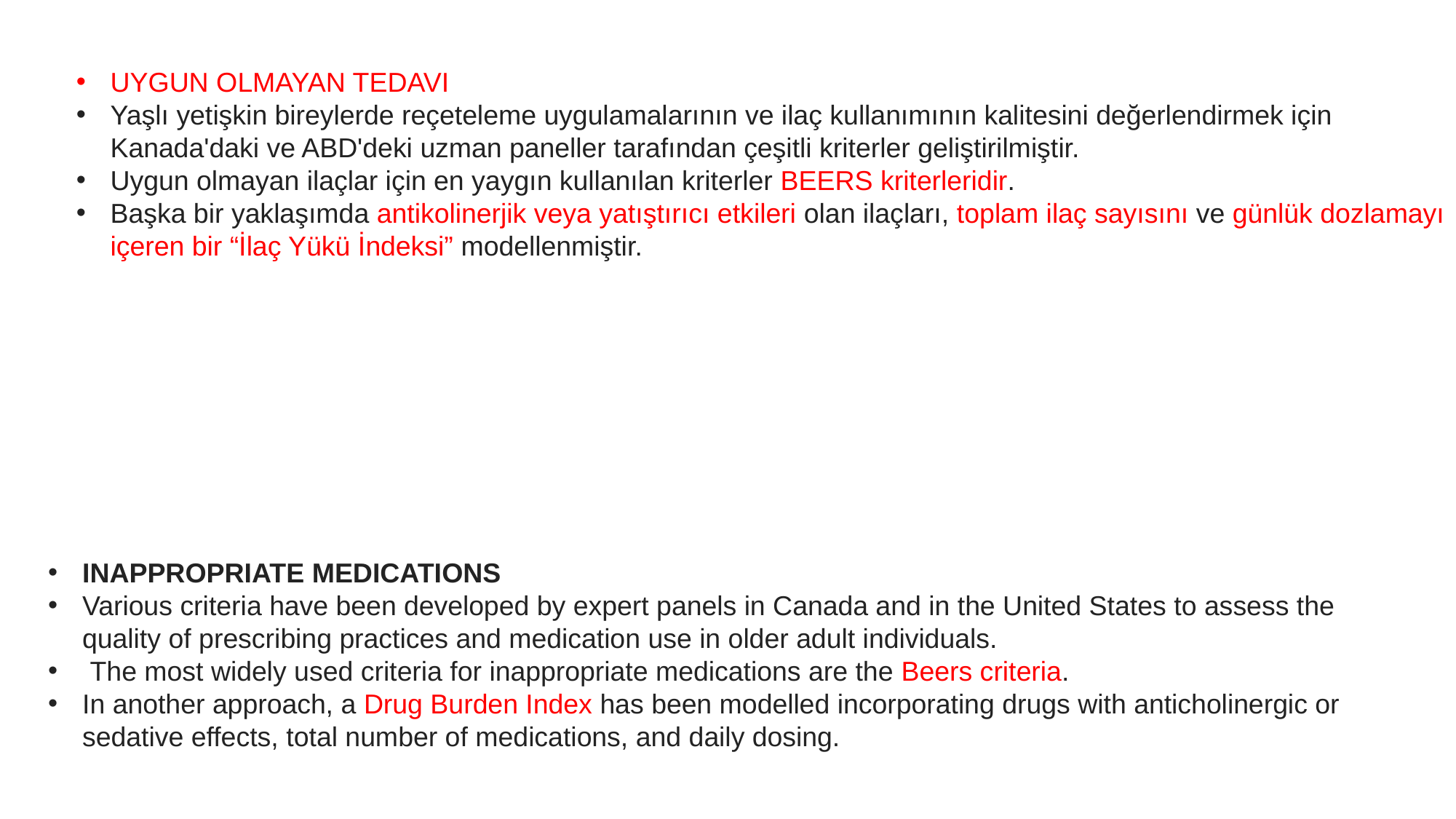

UYGUN OLMAYAN TEDAVI
Yaşlı yetişkin bireylerde reçeteleme uygulamalarının ve ilaç kullanımının kalitesini değerlendirmek için Kanada'daki ve ABD'deki uzman paneller tarafından çeşitli kriterler geliştirilmiştir.
Uygun olmayan ilaçlar için en yaygın kullanılan kriterler BEERS kriterleridir.
Başka bir yaklaşımda antikolinerjik veya yatıştırıcı etkileri olan ilaçları, toplam ilaç sayısını ve günlük dozlamayı içeren bir “İlaç Yükü İndeksi” modellenmiştir.
INAPPROPRIATE MEDICATIONS
Various criteria have been developed by expert panels in Canada and in the United States to assess the quality of prescribing practices and medication use in older adult individuals.
 The most widely used criteria for inappropriate medications are the Beers criteria.
In another approach, a Drug Burden Index has been modelled incorporating drugs with anticholinergic or sedative effects, total number of medications, and daily dosing.